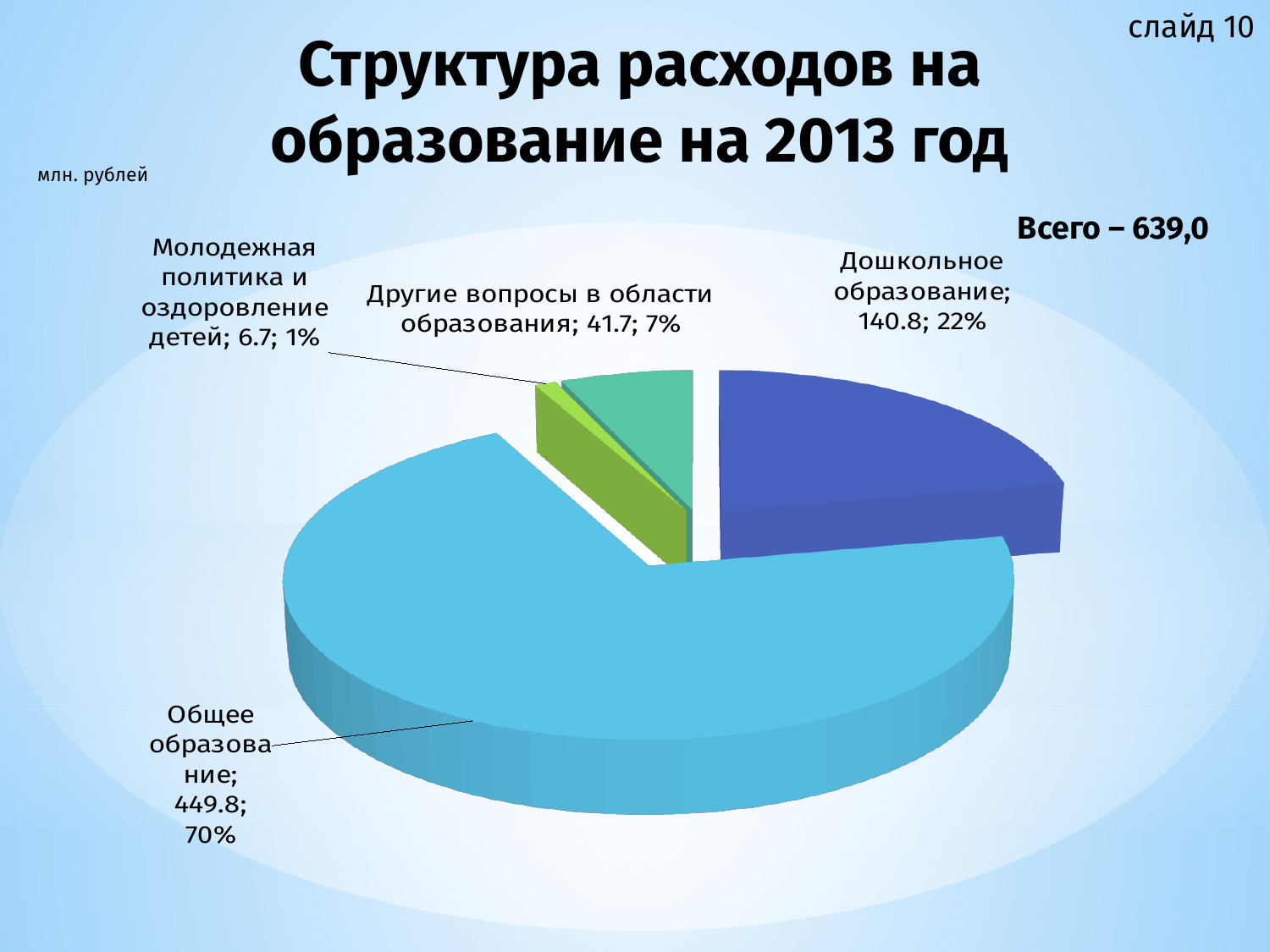

слайд 10
# Структура расходов на образование на 2013 год
млн. рублей

[unsupported chart]

Всего – 639,0